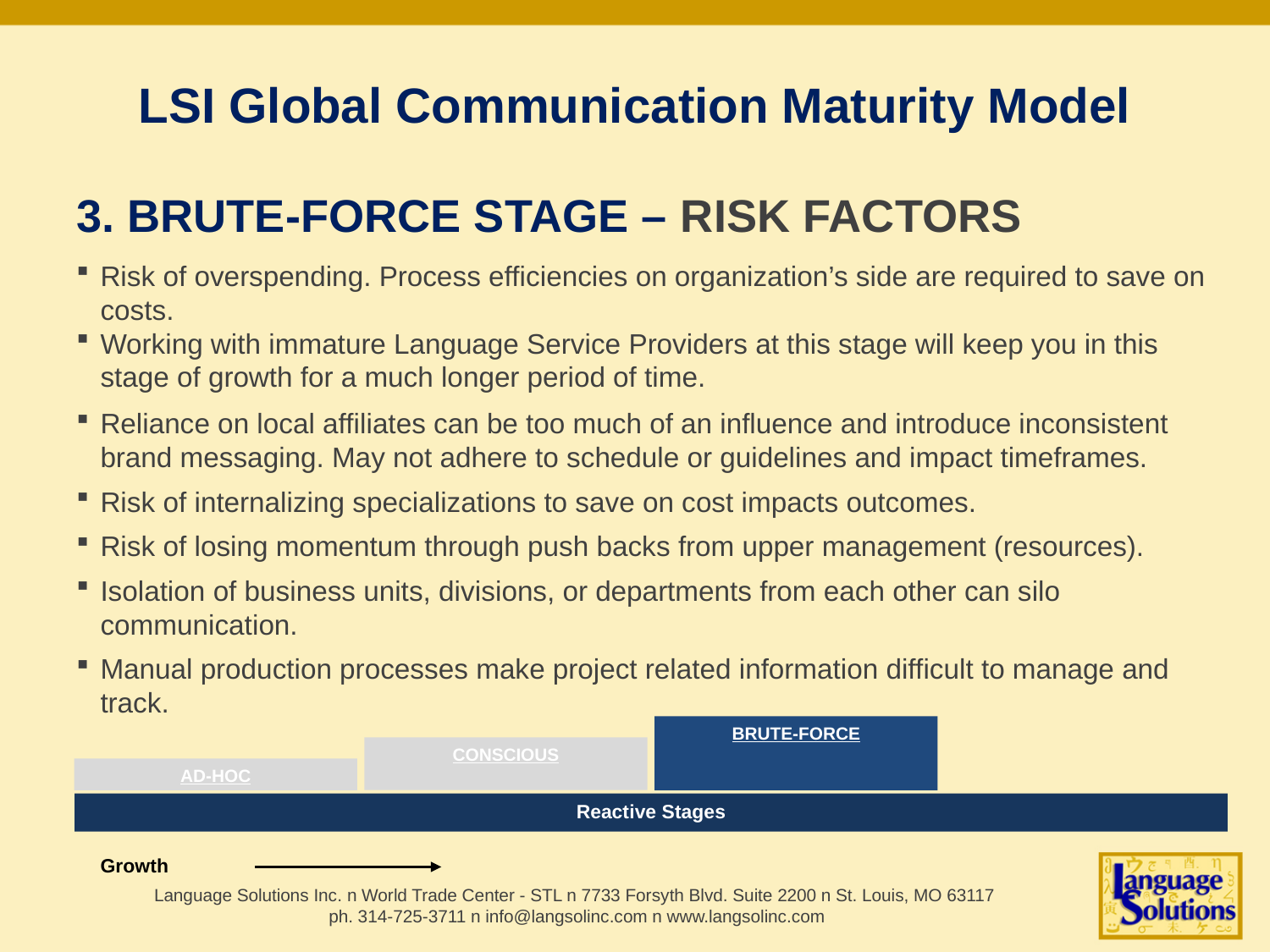

# LSI Global Communication Maturity Model
3. BRUTE-FORCE STAGE – RISK FACTORS

Risk of overspending. Process efficiencies on organization’s side are required to save on costs.
Working with immature Language Service Providers at this stage will keep you in this stage of growth for a much longer period of time.
Reliance on local affiliates can be too much of an influence and introduce inconsistent brand messaging. May not adhere to schedule or guidelines and impact timeframes.
Risk of internalizing specializations to save on cost impacts outcomes.
Risk of losing momentum through push backs from upper management (resources).
Isolation of business units, divisions, or departments from each other can silo communication.
Manual production processes make project related information difficult to manage and track.

BRUTE-FORCE

CONSCIOUS

AD-HOC

Reactive Stages
Growth
Language Solutions Inc. n World Trade Center - STL n 7733 Forsyth Blvd. Suite 2200 n St. Louis, MO 63117
ph. 314-725-3711 n info@langsolinc.com n www.langsolinc.com